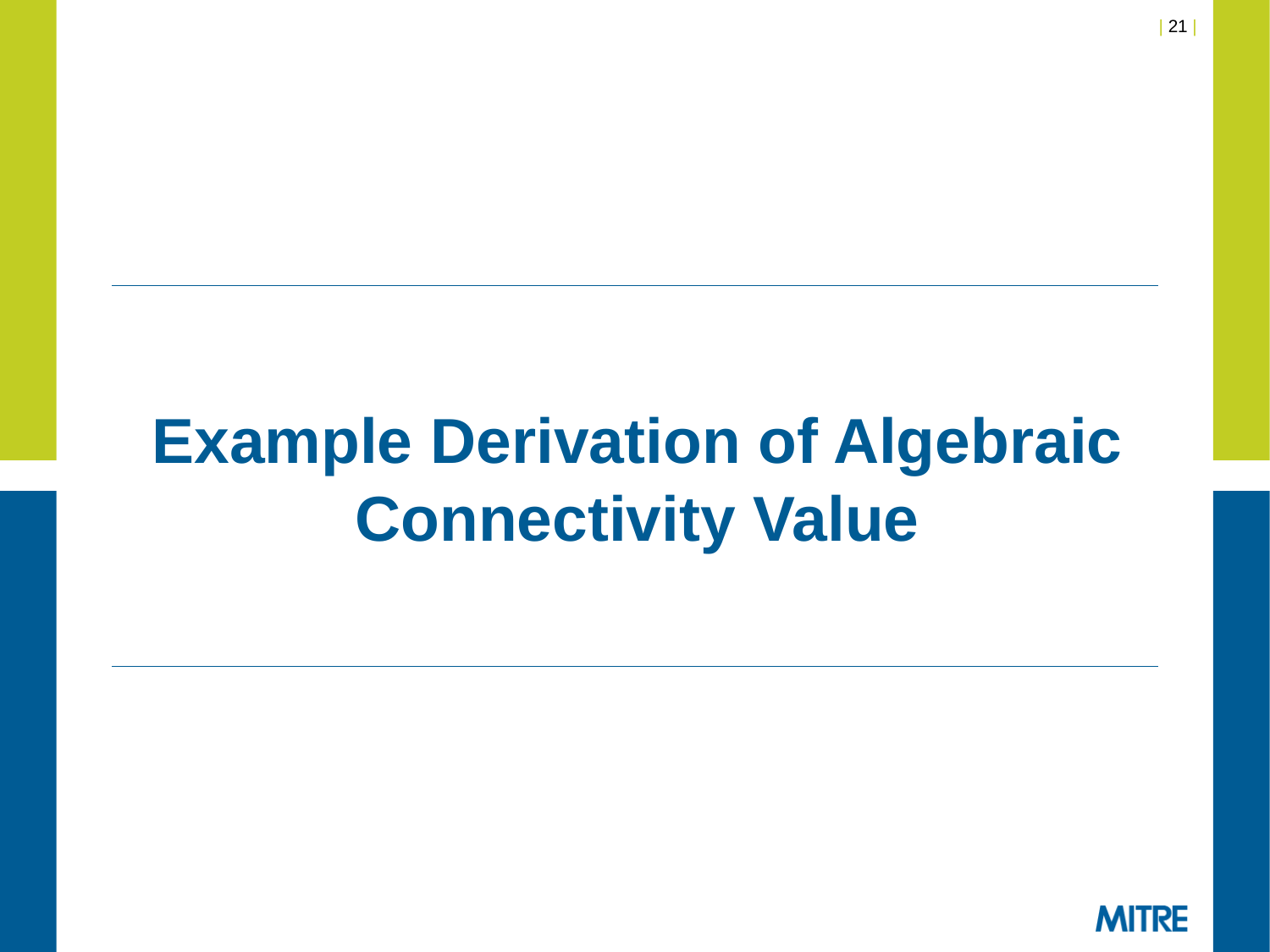

# Example Derivation of Algebraic Connectivity Value